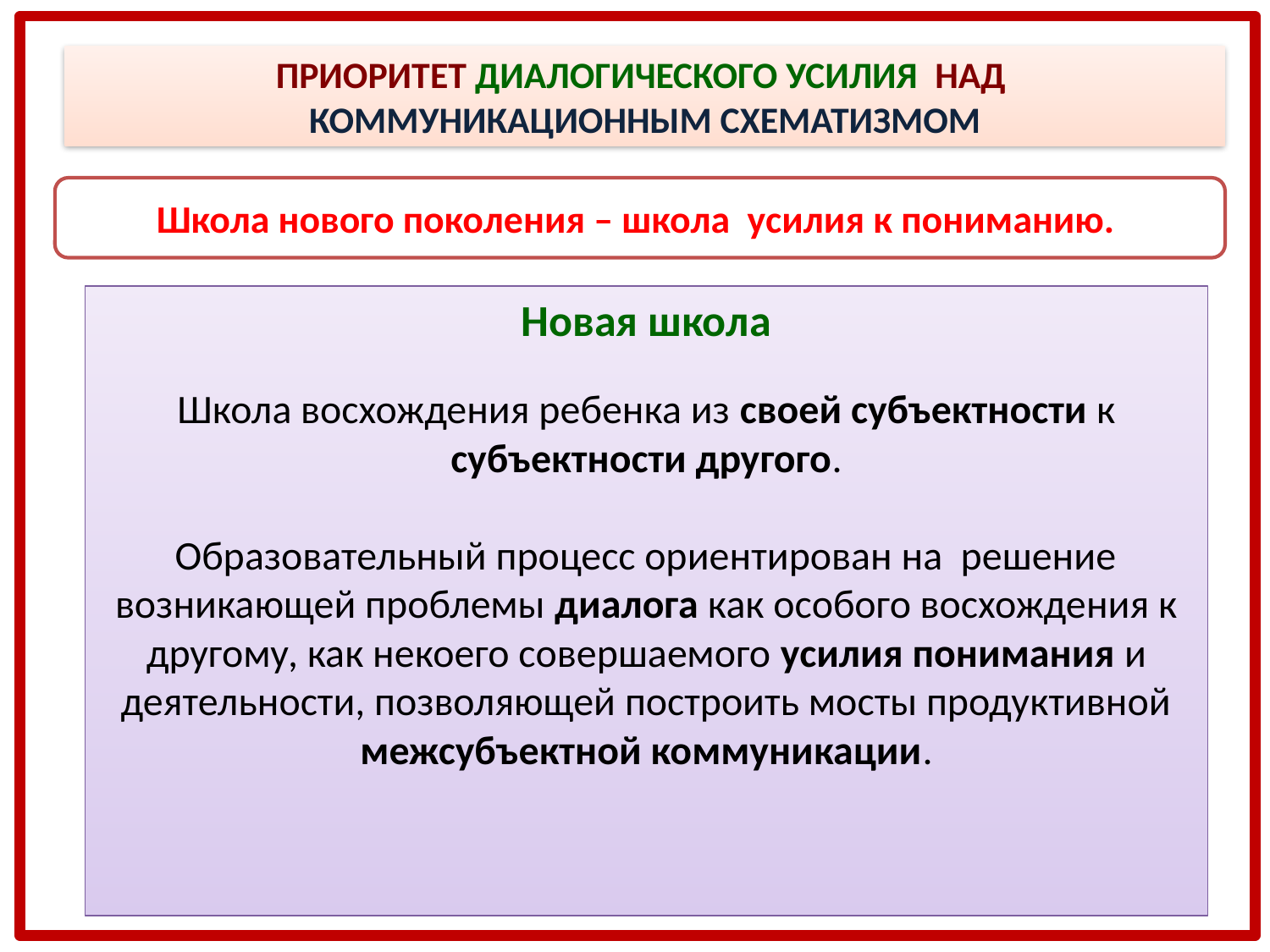

ПРИОРИТЕТ ДИАЛОГИЧЕСКОГО УСИЛИЯ  НАД  КОММУНИКАЦИОННЫМ СХЕМАТИЗМОМ
Школа нового поколения – школа  усилия к пониманию.
Новая школа

Школа восхождения ребенка из своей субъектности к субъектности другого.

Образовательный процесс ориентирован на  решение возникающей проблемы диалога как особого восхождения к другому, как некоего совершаемого усилия понимания и деятельности, позволяющей построить мосты продуктивной межсубъектной коммуникации.